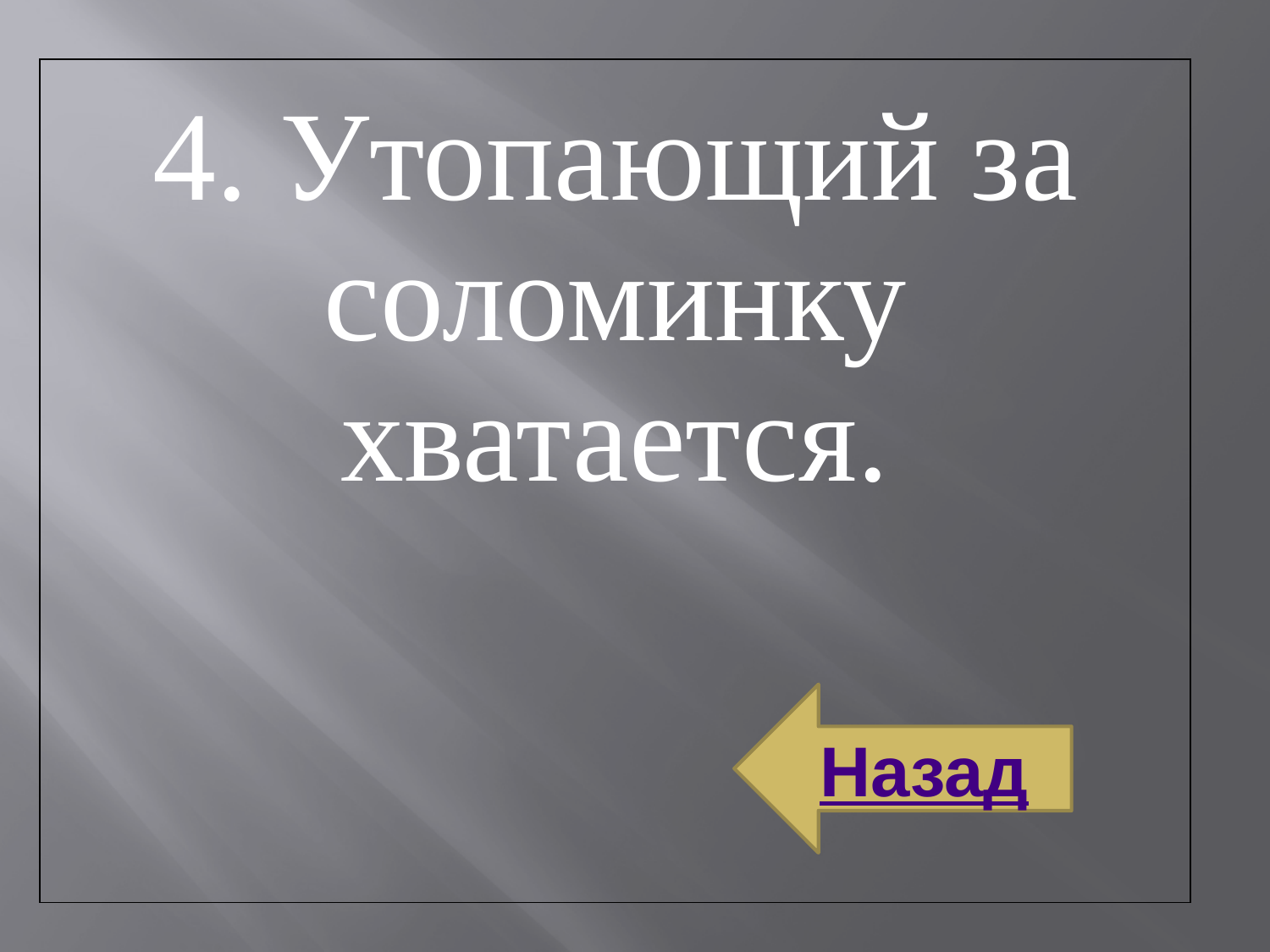

| 4. Утопающий за соломинку хватается. |
| --- |
Назад